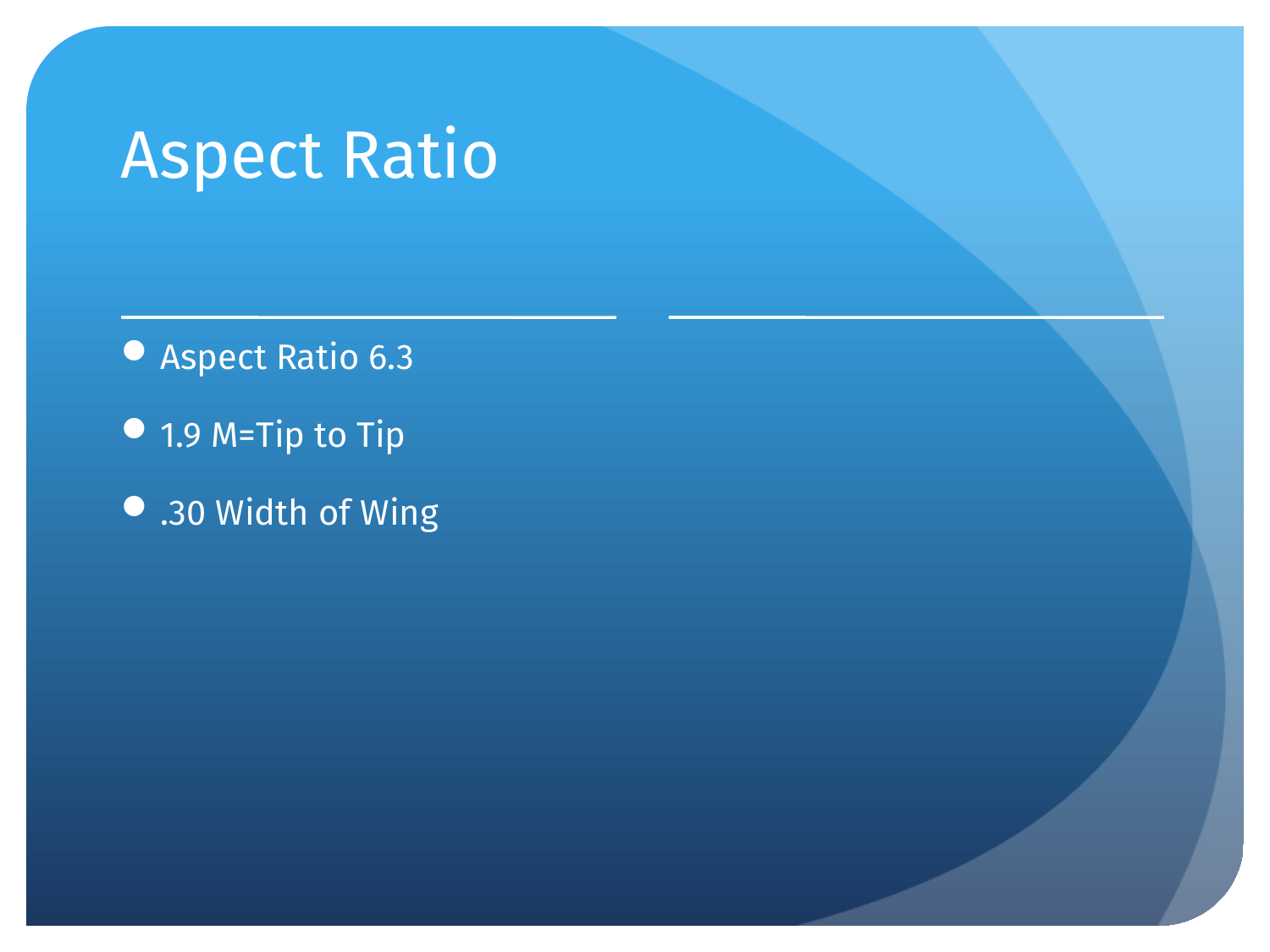

# Aspect Ratio
Aspect Ratio 6.3
1.9 M=Tip to Tip
.30 Width of Wing